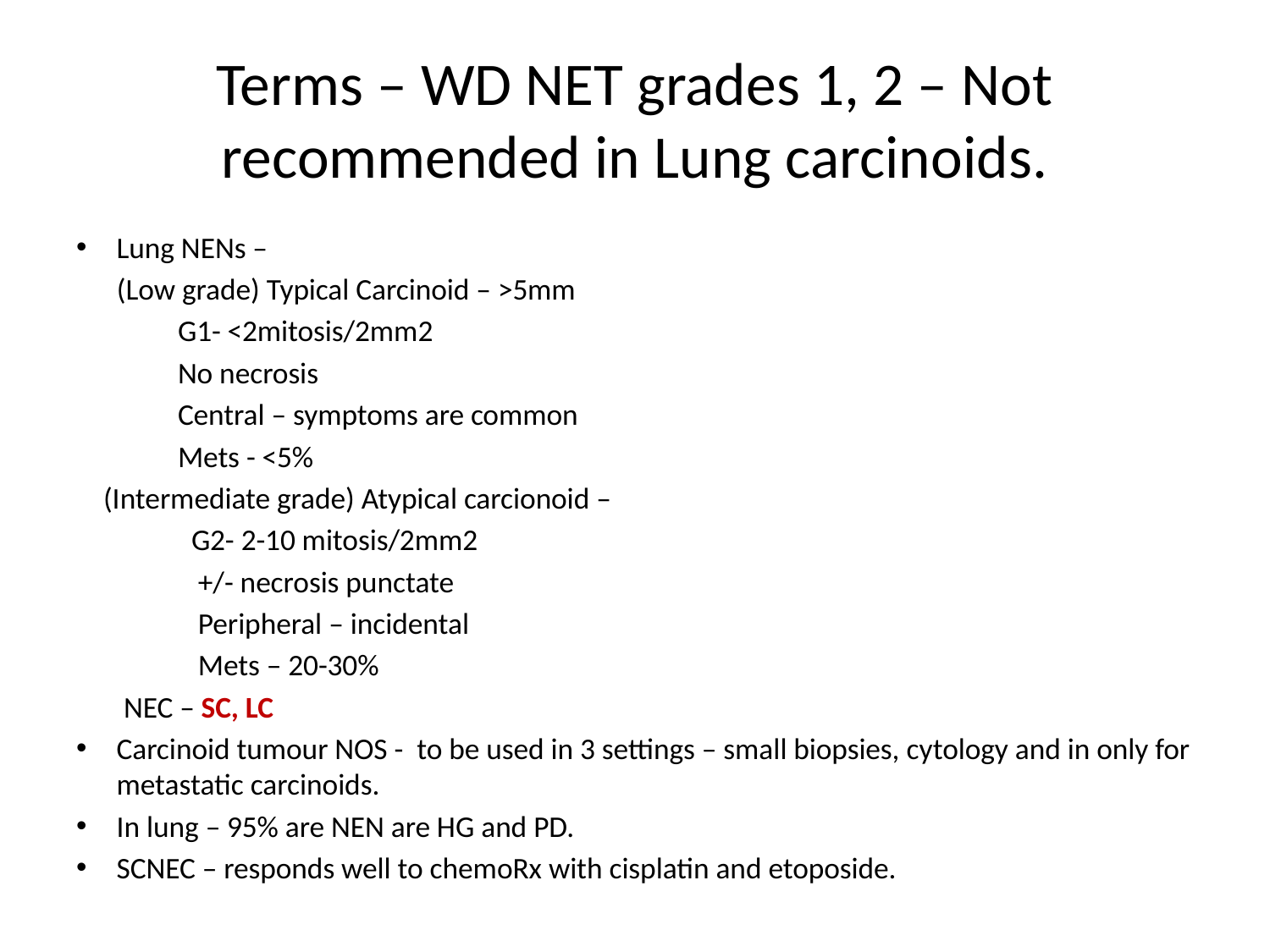

# Terms – WD NET grades 1, 2 – Not recommended in Lung carcinoids.
Lung NENs –
      (Low grade) Typical Carcinoid – >5mm
               G1- <2mitosis/2mm2
               No necrosis
               Central – symptoms are common
               Mets - <5%
    (Intermediate grade) Atypical carcionoid –
                 G2- 2-10 mitosis/2mm2
                  +/- necrosis punctate
                  Peripheral – incidental
                  Mets – 20-30%
       NEC – SC, LC
Carcinoid tumour NOS -  to be used in 3 settings – small biopsies, cytology and in only for metastatic carcinoids.
In lung – 95% are NEN are HG and PD.
SCNEC – responds well to chemoRx with cisplatin and etoposide.